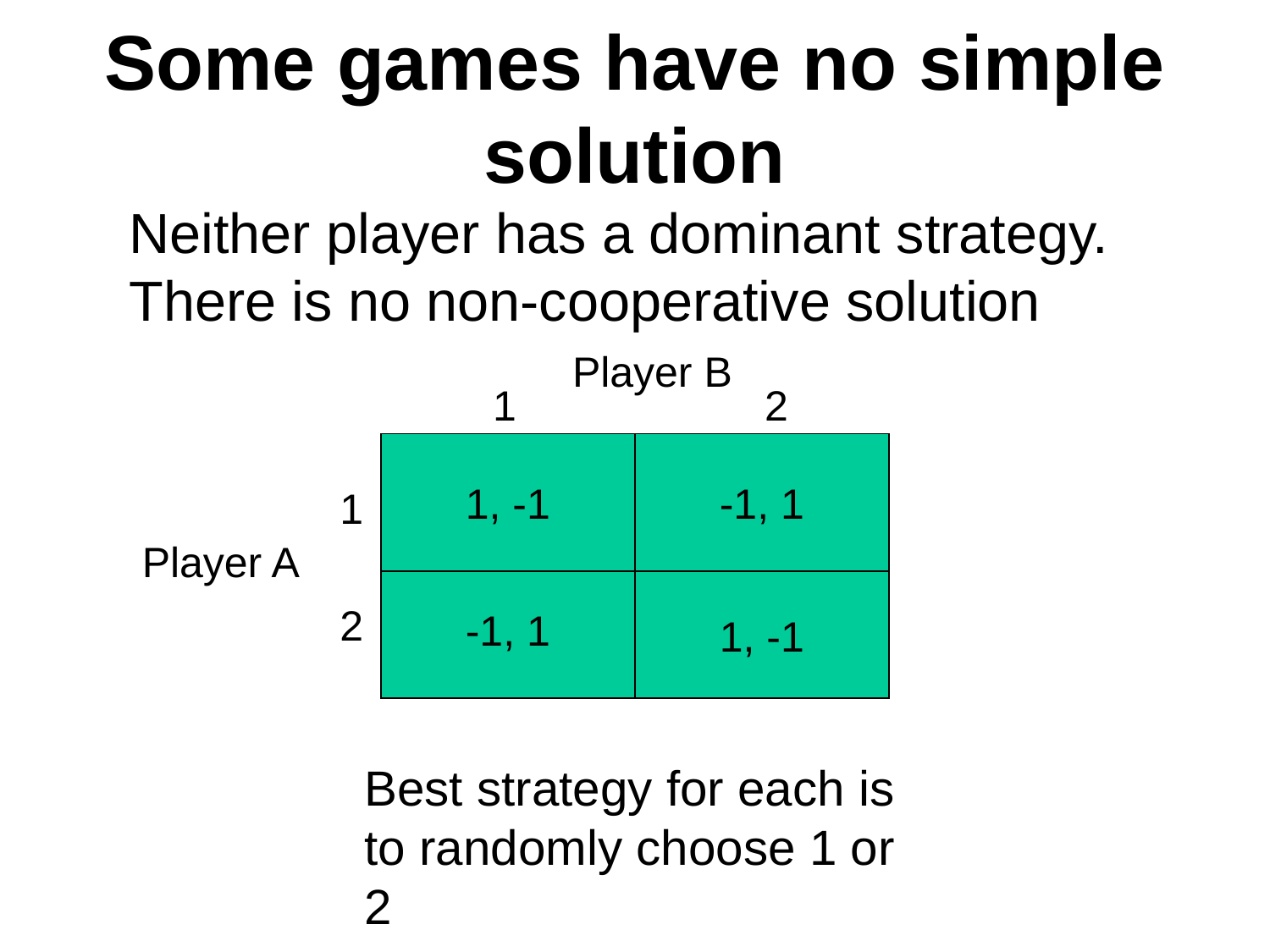

# Some games have no simple solution
Neither player has a dominant strategy.  There is no non-cooperative solution
Player B
1
2

1, -1
-1, 1
1
Player A
-1, 1
1, -1
2
Best strategy for each is to randomly choose 1 or 2